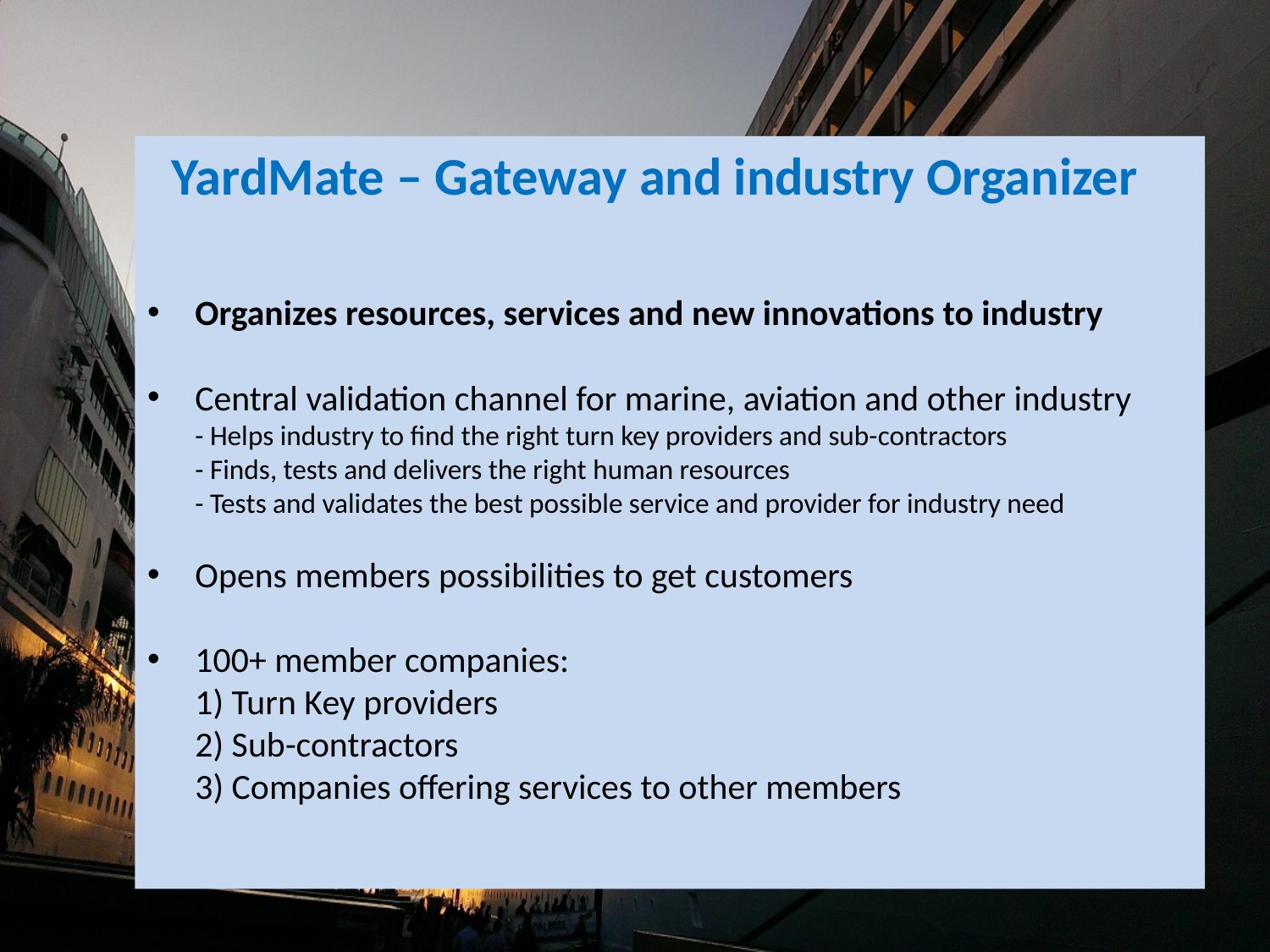

YardMate – Gateway and industry Organizer
Organizes resources, services and new innovations to industry
Central validation channel for marine, aviation and other industry
- Helps industry to find the right turn key providers and sub-contractors
- Finds, tests and delivers the right human resources
- Tests and validates the best possible service and provider for industry need
Opens members possibilities to get customers
100+ member companies:
1) Turn Key providers
2) Sub-contractors
3) Companies offering services to other members